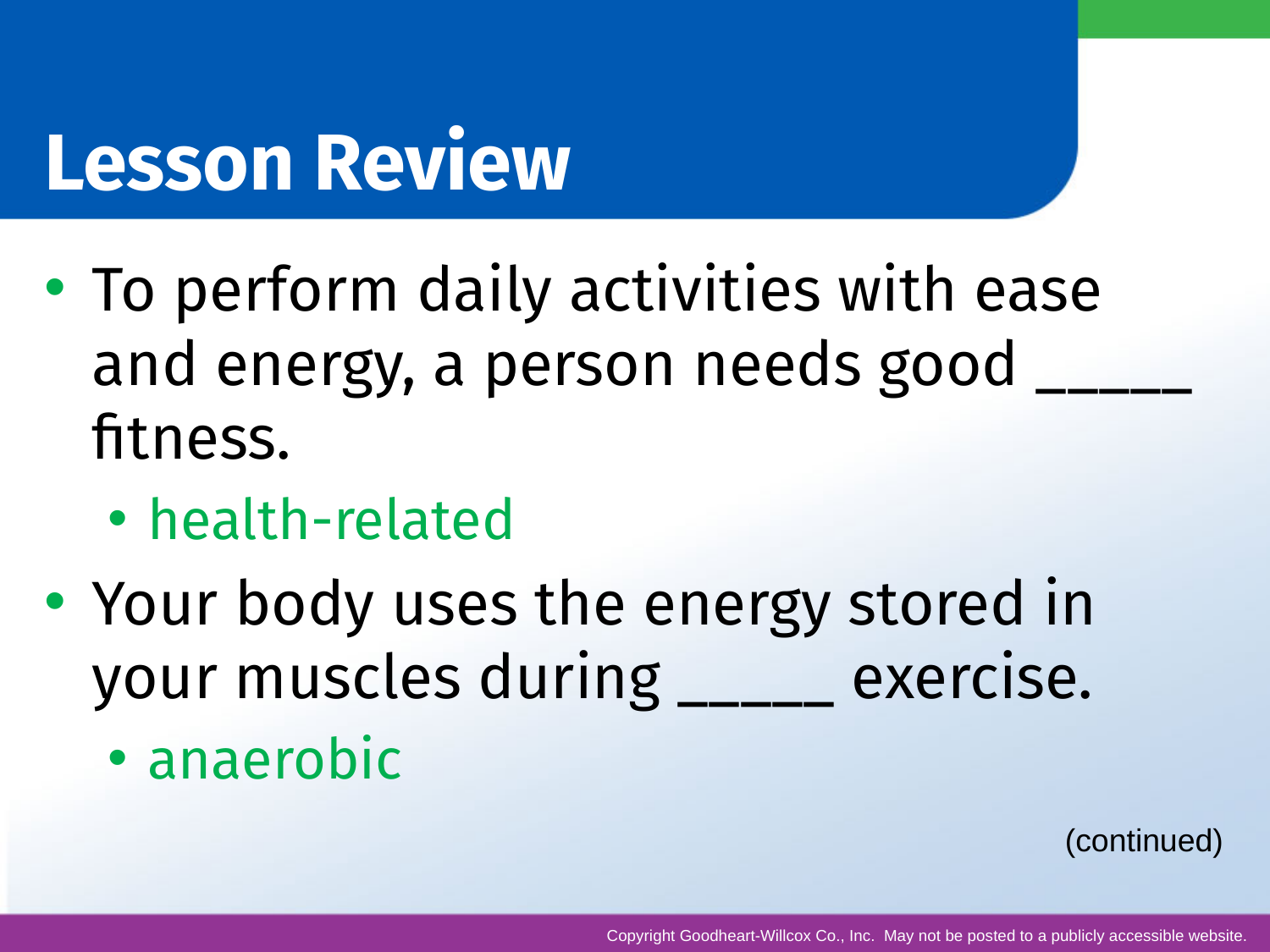

# Lesson Review
To perform daily activities with ease and energy, a person needs good _____ fitness.
health-related
Your body uses the energy stored in your muscles during _____ exercise.
anaerobic
(continued)